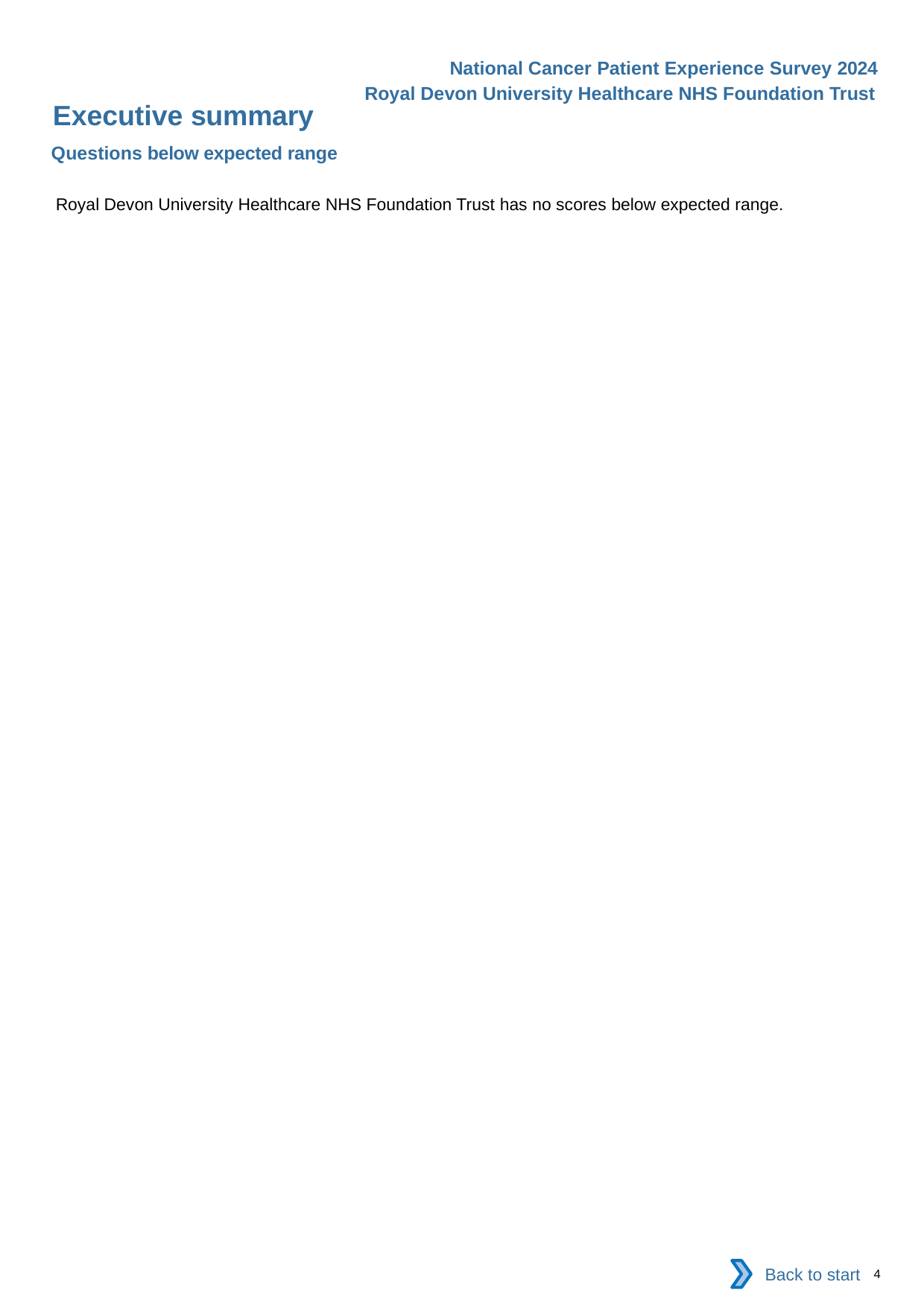

National Cancer Patient Experience Survey 2024
Royal Devon University Healthcare NHS Foundation Trust
Executive summary
Questions below expected range
Royal Devon University Healthcare NHS Foundation Trust has no scores below expected range.
Back to start

4